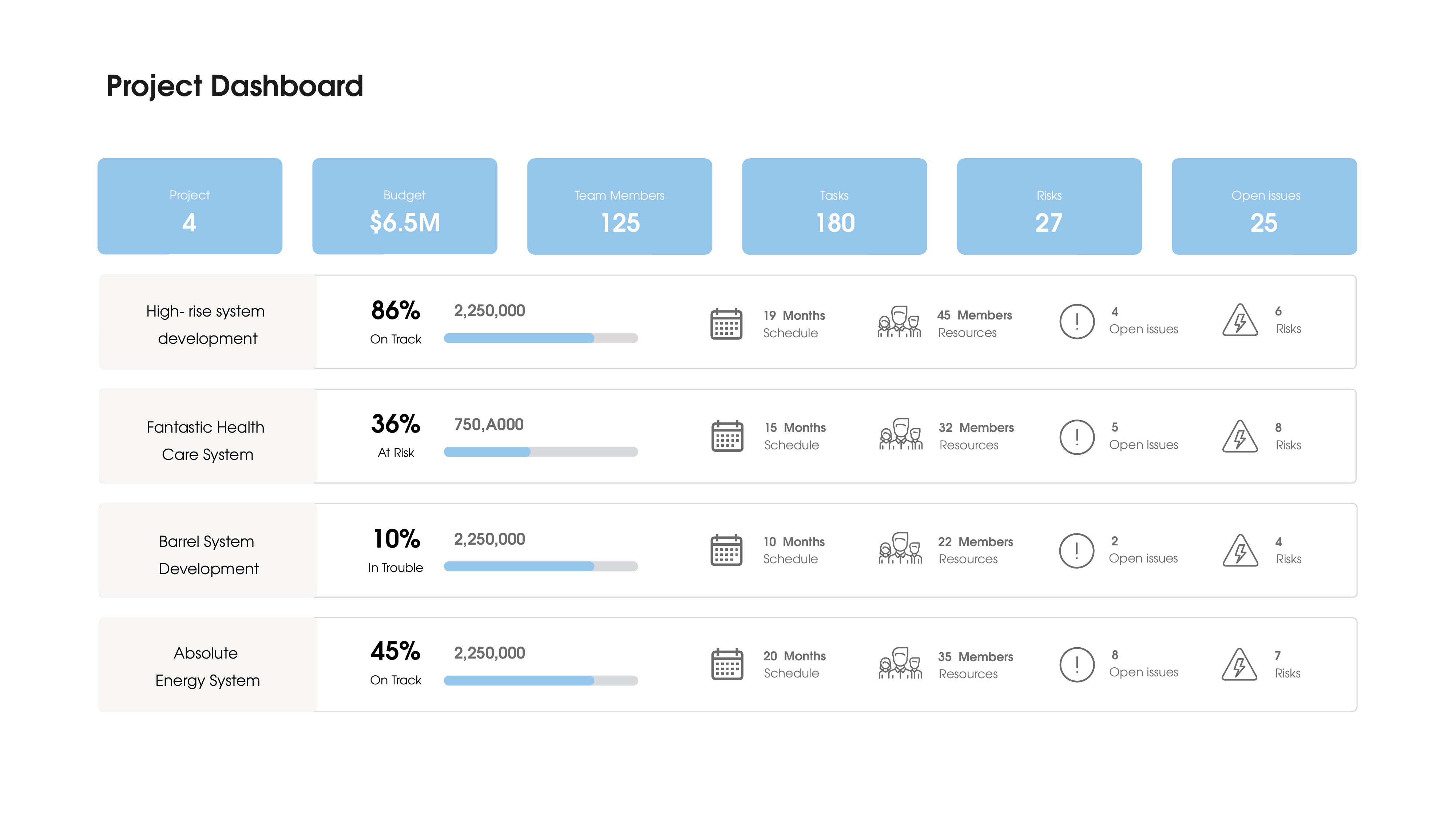

Project Dashboard
Project
4
Budget
$6.5M
Team Members
125
Tasks
180
Risks
27
 Open issues
25

High- rise system
development

86%
On Track
2,250,000
6
Risks

8
Risks

4
Risks

7
Risks

4
Open issues

5
Open issues

2
Open issues

8
Open issues

45  Members
Resources

32  Members
Resources

22  Members
Resources

35  Members
Resources

19  Months
Schedule

Fantastic Health
Care System

36%
At Risk
750,A000
15  Months
Schedule

Barrel System
Development

10%
In Trouble
2,250,000
10  Months
Schedule

Absolute
Energy System

45%
On Track
2,250,000
20  Months
Schedule